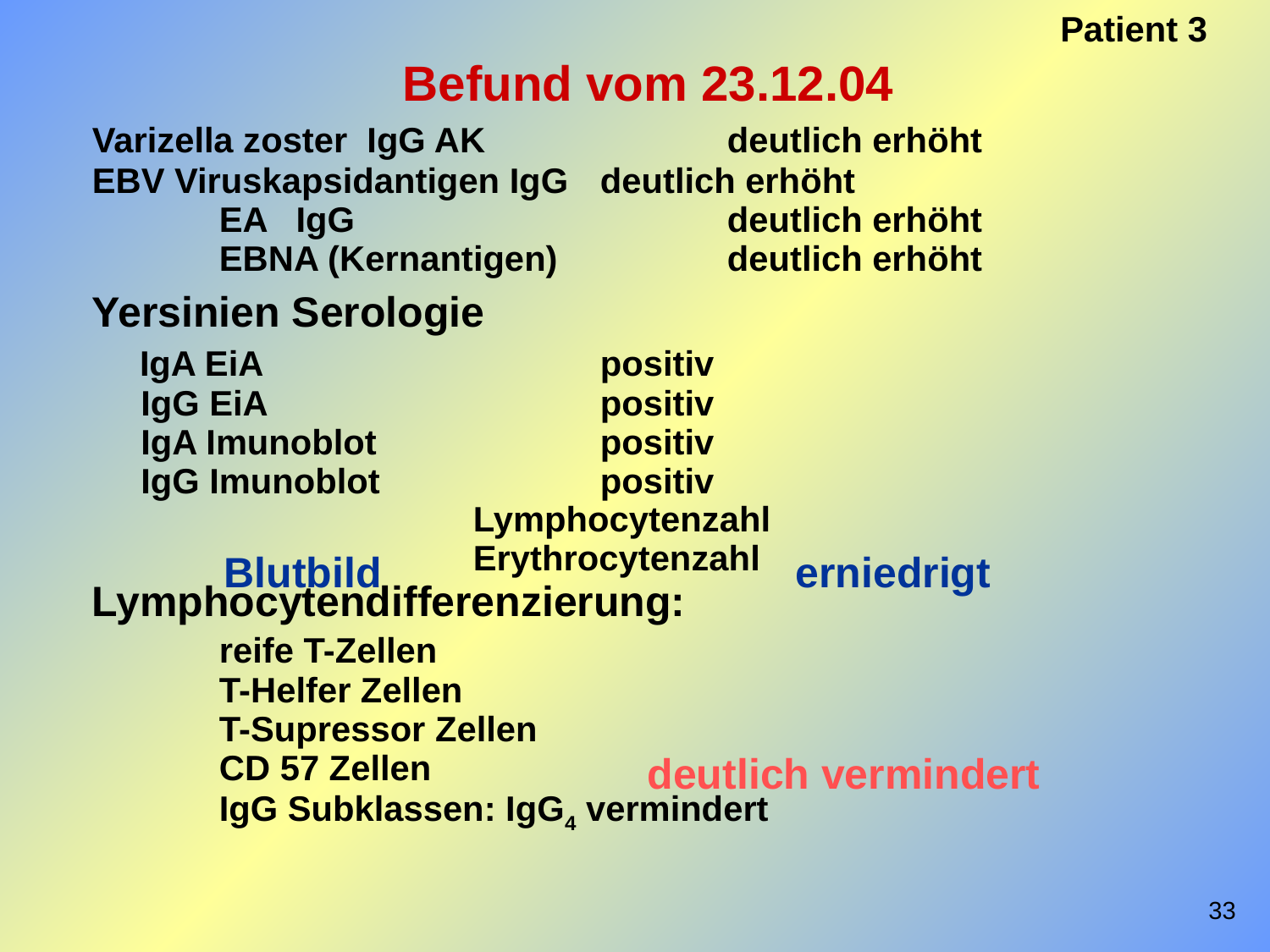

Patient 3
Befund vom 23.12.04
Varizella zoster  IgG AK    		deutlich erhöht
EBV Viruskapsidantigen IgG 	deutlich erhöht
	EA   IgG 			deutlich erhöht
	EBNA (Kernantigen)		deutlich erhöht
Yersinien Serologie
    IgA EiA			positiv
     IgG EiA 			positiv
     IgA Imunoblot		positiv
     IgG Imunoblot 		positiv
			Lymphocytenzahl
			Erythrocytenzahl
Lymphocytendifferenzierung:
	reife T-Zellen
	T-Helfer Zellen
	T-Supressor Zellen
	CD 57 Zellen
	IgG Subklassen: IgG4 vermindert
Blutbild
erniedrigt

deutlich vermindert
33